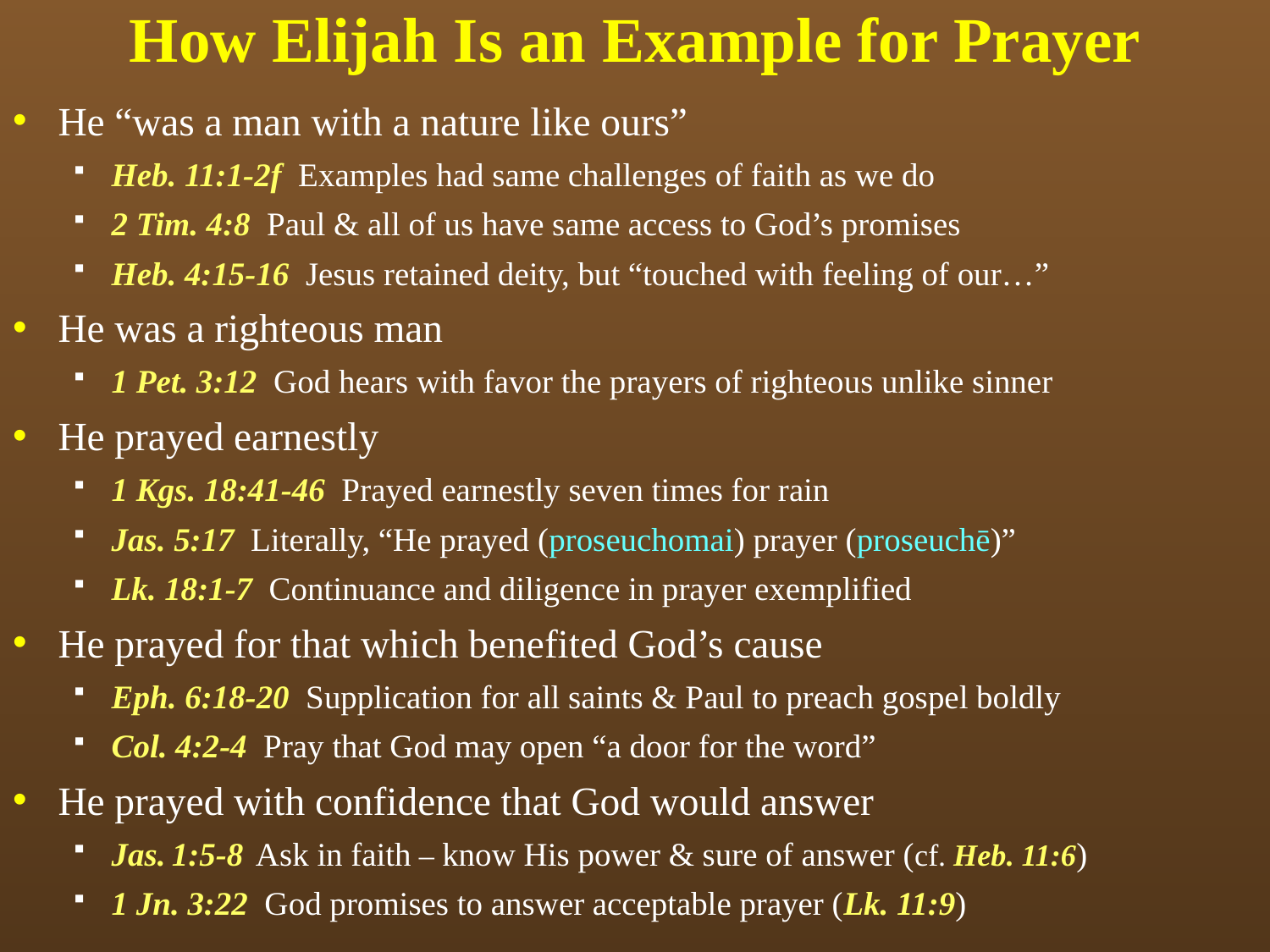

# How Elijah Is an Example for Prayer
He “was a man with a nature like ours”
Heb. 11:1-2f  Examples had same challenges of faith as we do
2 Tim. 4:8  Paul & all of us have same access to God’s promises
Heb. 4:15-16  Jesus retained deity, but “touched with feeling of our…”
He was a righteous man
1 Pet. 3:12  God hears with favor the prayers of righteous unlike sinner
He prayed earnestly
1 Kgs. 18:41-46  Prayed earnestly seven times for rain
Jas. 5:17  Literally, “He prayed (proseuchomai) prayer (proseuchē)”
Lk. 18:1-7  Continuance and diligence in prayer exemplified
He prayed for that which benefited God’s cause
Eph. 6:18-20  Supplication for all saints & Paul to preach gospel boldly
Col. 4:2-4  Pray that God may open “a door for the word”
He prayed with confidence that God would answer
Jas. 1:5-8  Ask in faith – know His power & sure of answer (cf. Heb. 11:6)
1 Jn. 3:22  God promises to answer acceptable prayer (Lk. 11:9)